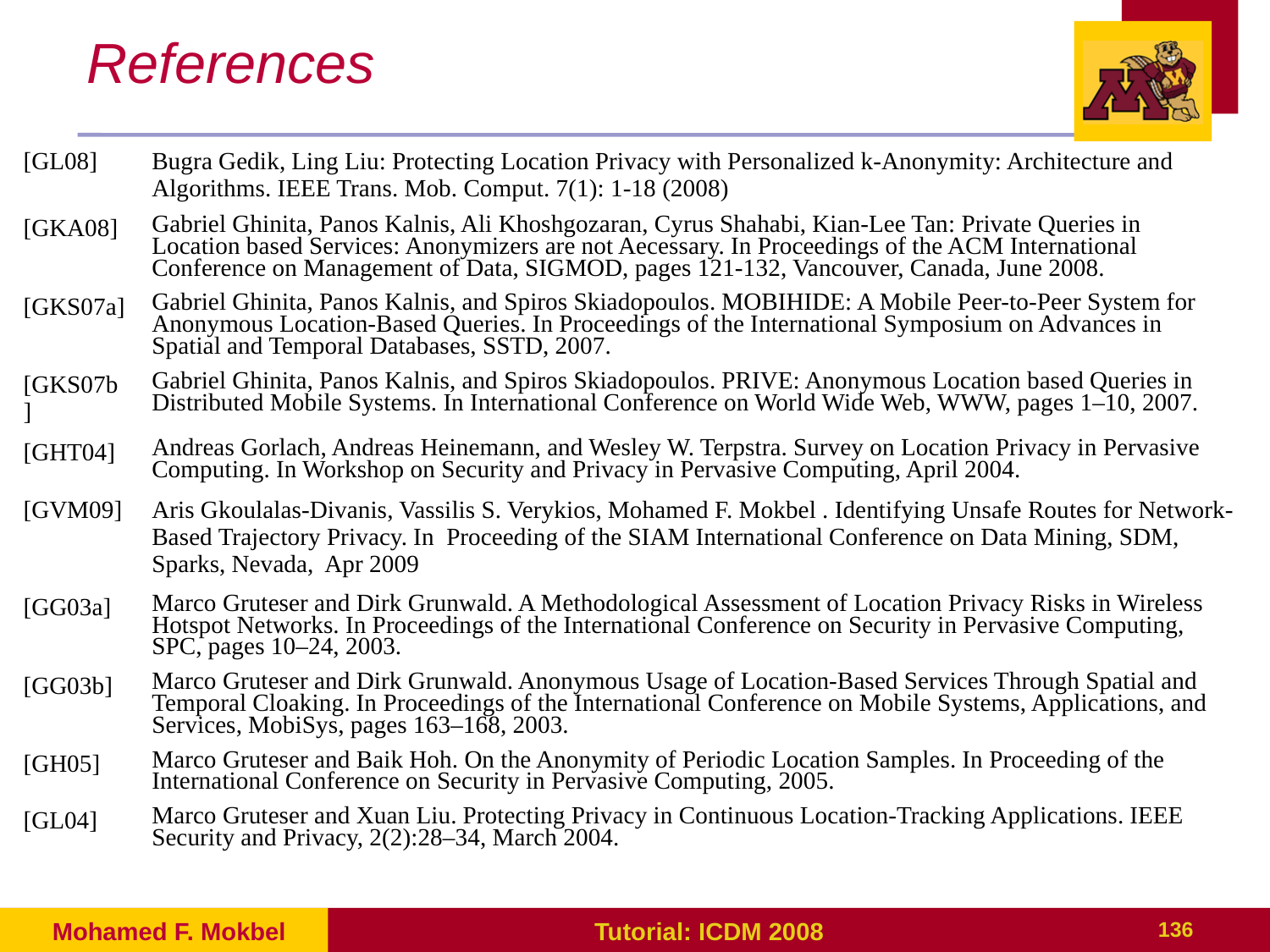

# References
| [GL08] | Bugra Gedik, Ling Liu: Protecting Location Privacy with Personalized k-Anonymity: Architecture and Algorithms. IEEE Trans. Mob. Comput. 7(1): 1-18 (2008) |
| --- | --- |
| [GKA08] | Gabriel Ghinita, Panos Kalnis, Ali Khoshgozaran, Cyrus Shahabi, Kian-Lee Tan: Private Queries in Location based Services: Anonymizers are not Aecessary. In Proceedings of the ACM International Conference on Management of Data, SIGMOD, pages 121-132, Vancouver, Canada, June 2008. |
| [GKS07a] | Gabriel Ghinita, Panos Kalnis, and Spiros Skiadopoulos. MOBIHIDE: A Mobile Peer-to-Peer System for Anonymous Location-Based Queries. In Proceedings of the International Symposium on Advances in Spatial and Temporal Databases, SSTD, 2007. |
| [GKS07b] | Gabriel Ghinita, Panos Kalnis, and Spiros Skiadopoulos. PRIVE: Anonymous Location based Queries in Distributed Mobile Systems. In International Conference on World Wide Web, WWW, pages 1–10, 2007. |
| [GHT04] | Andreas Gorlach, Andreas Heinemann, and Wesley W. Terpstra. Survey on Location Privacy in Pervasive Computing. In Workshop on Security and Privacy in Pervasive Computing, April 2004. |
| [GVM09] | Aris Gkoulalas-Divanis, Vassilis S. Verykios, Mohamed F. Mokbel . Identifying Unsafe Routes for Network-Based Trajectory Privacy. In Proceeding of the SIAM International Conference on Data Mining, SDM, Sparks, Nevada, Apr 2009 |
| [GG03a] | Marco Gruteser and Dirk Grunwald. A Methodological Assessment of Location Privacy Risks in Wireless Hotspot Networks. In Proceedings of the International Conference on Security in Pervasive Computing, SPC, pages 10–24, 2003. |
| [GG03b] | Marco Gruteser and Dirk Grunwald. Anonymous Usage of Location-Based Services Through Spatial and Temporal Cloaking. In Proceedings of the International Conference on Mobile Systems, Applications, and Services, MobiSys, pages 163–168, 2003. |
| [GH05] | Marco Gruteser and Baik Hoh. On the Anonymity of Periodic Location Samples. In Proceeding of the International Conference on Security in Pervasive Computing, 2005. |
| [GL04] | Marco Gruteser and Xuan Liu. Protecting Privacy in Continuous Location-Tracking Applications. IEEE Security and Privacy, 2(2):28–34, March 2004. |
Mohamed F. Mokbel
Tutorial: ICDM 2008
136